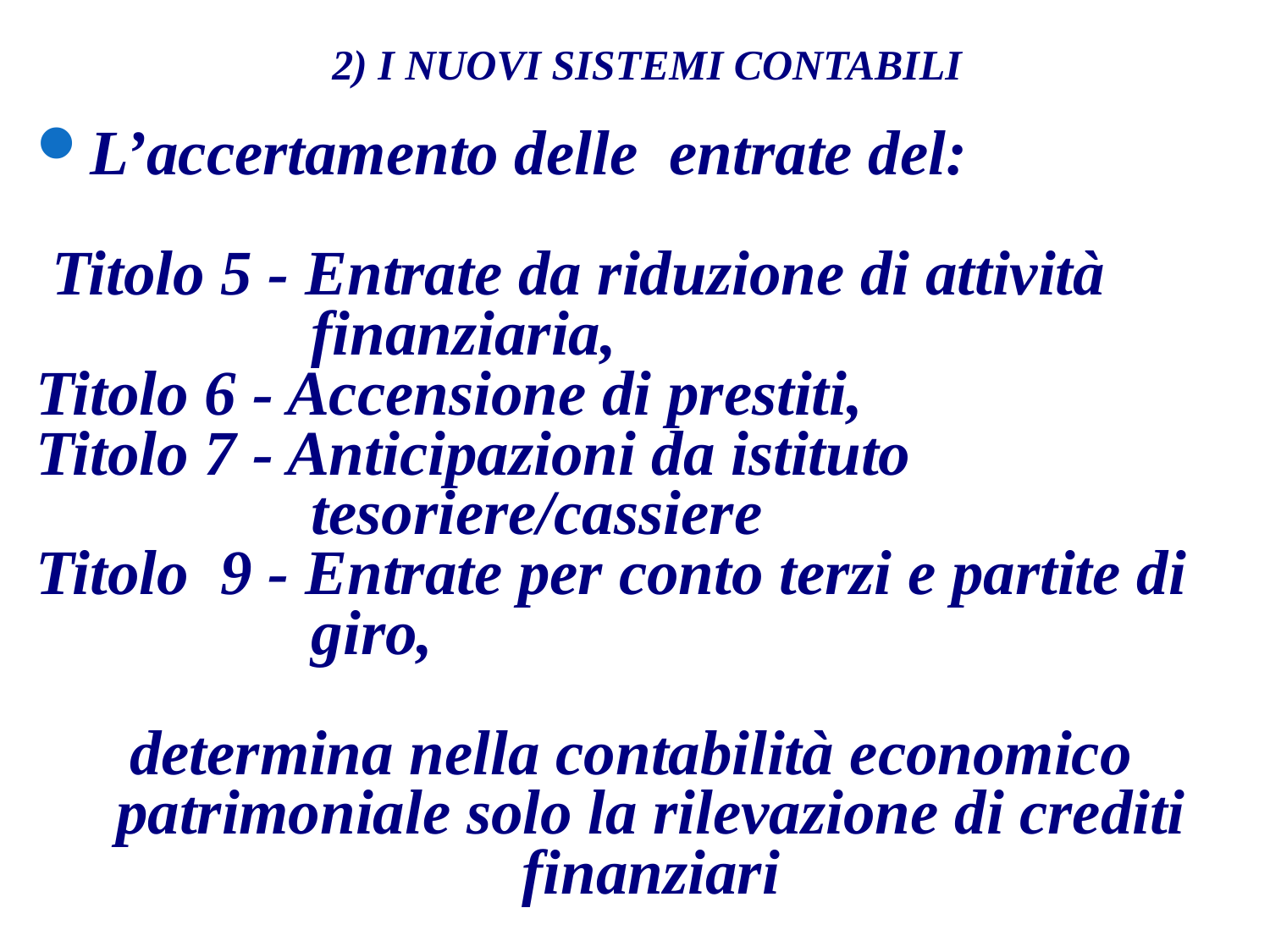

2) I NUOVI SISTEMI CONTABILI
L’accertamento delle  entrate del:

 Titolo 5 - Entrate da riduzione di attività finanziaria,
Titolo 6 - Accensione di prestiti,
Titolo 7 - Anticipazioni da istituto tesoriere/cassiere
Titolo  9 - Entrate per conto terzi e partite di giro,

determina nella contabilità economico patrimoniale solo la rilevazione di crediti finanziari